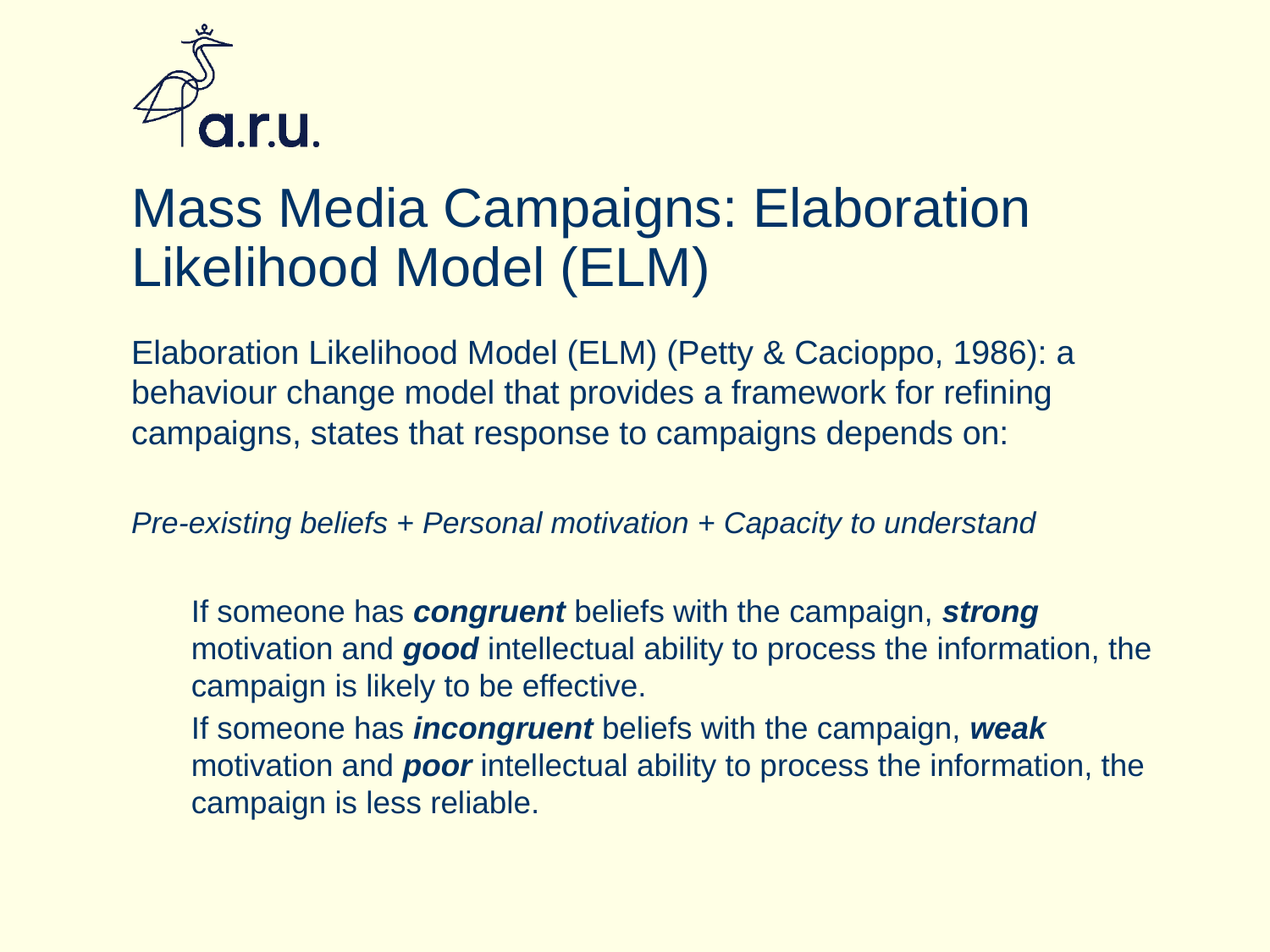

# Mass Media Campaigns: Elaboration Likelihood Model (ELM)
Elaboration Likelihood Model (ELM) (Petty & Cacioppo, 1986): a behaviour change model that provides a framework for refining campaigns, states that response to campaigns depends on:

Pre-existing beliefs + Personal motivation + Capacity to understand

If someone has congruent beliefs with the campaign, strong motivation and good intellectual ability to process the information, the campaign is likely to be effective.
If someone has incongruent beliefs with the campaign, weak motivation and poor intellectual ability to process the information, the campaign is less reliable.